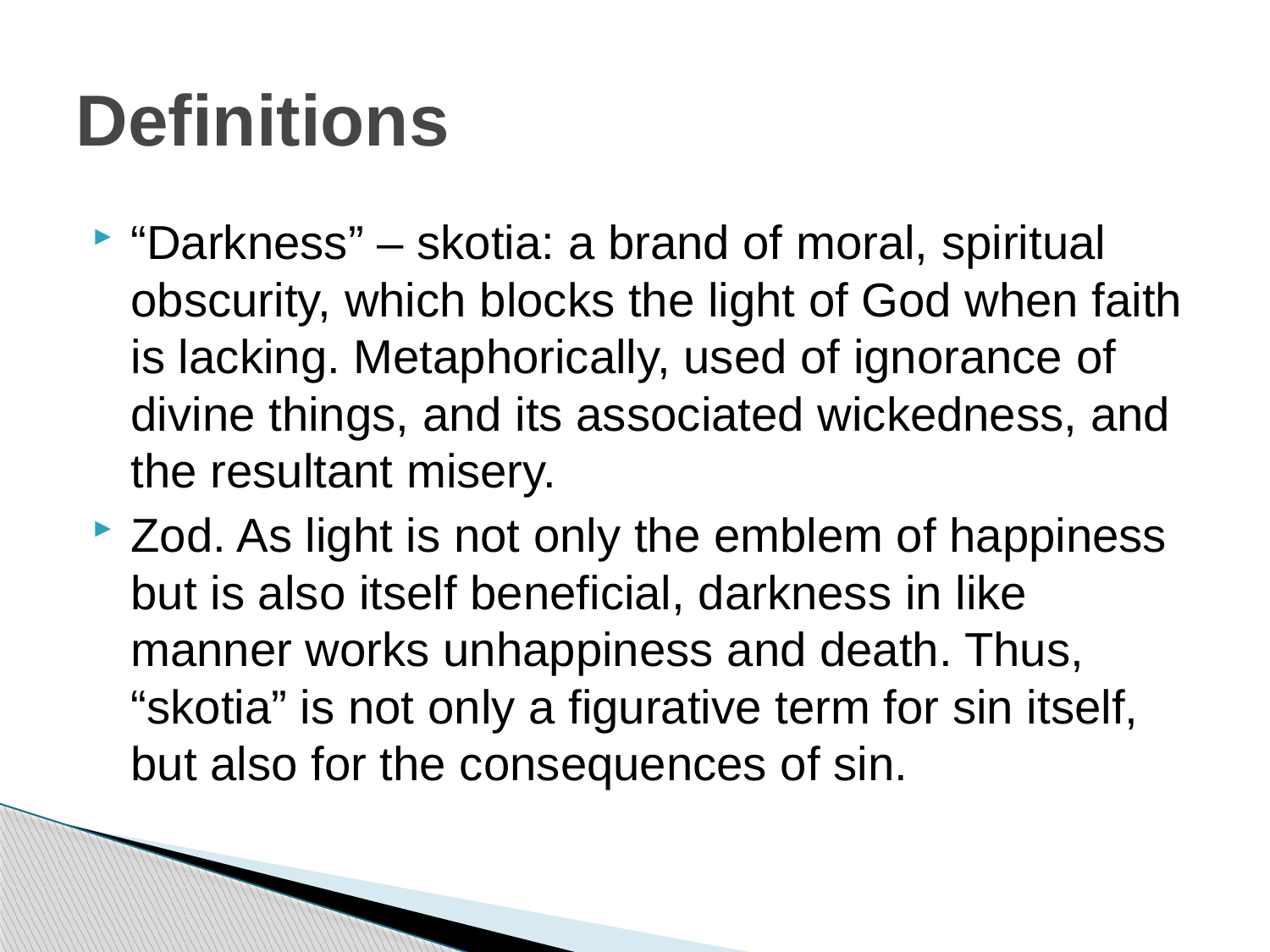

# Definitions
“Darkness” – skotia: a brand of moral, spiritual obscurity, which blocks the light of God when faith is lacking. Metaphorically, used of ignorance of divine things, and its associated wickedness, and the resultant misery.
Zod. As light is not only the emblem of happiness but is also itself beneficial, darkness in like manner works unhappiness and death. Thus, “skotia” is not only a figurative term for sin itself, but also for the consequences of sin.